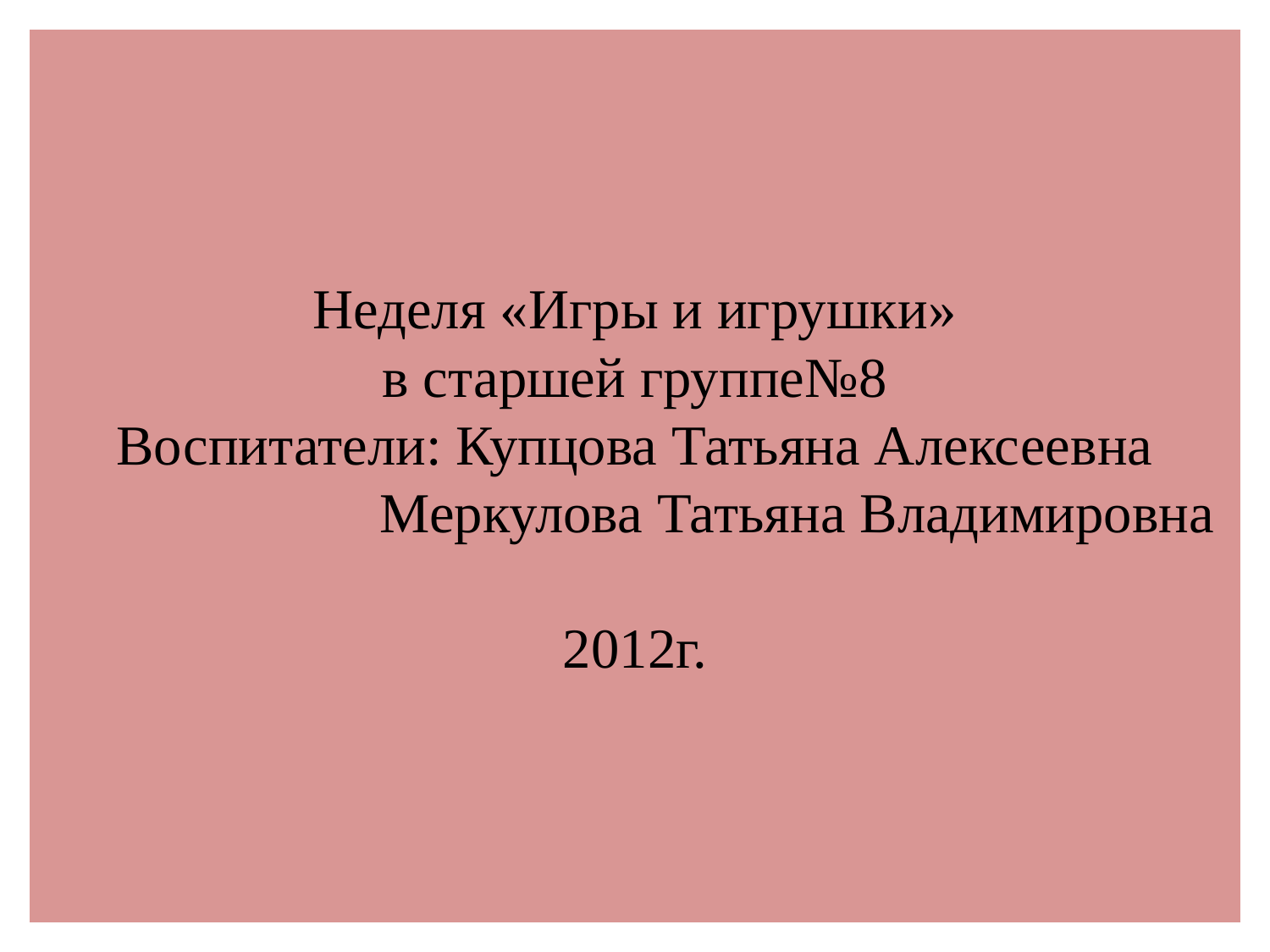

# Неделя «Игры и игрушки» в старшей группе№8 Воспитатели: Купцова Татьяна Алексеевна Меркулова Татьяна Владимировна 2012г.